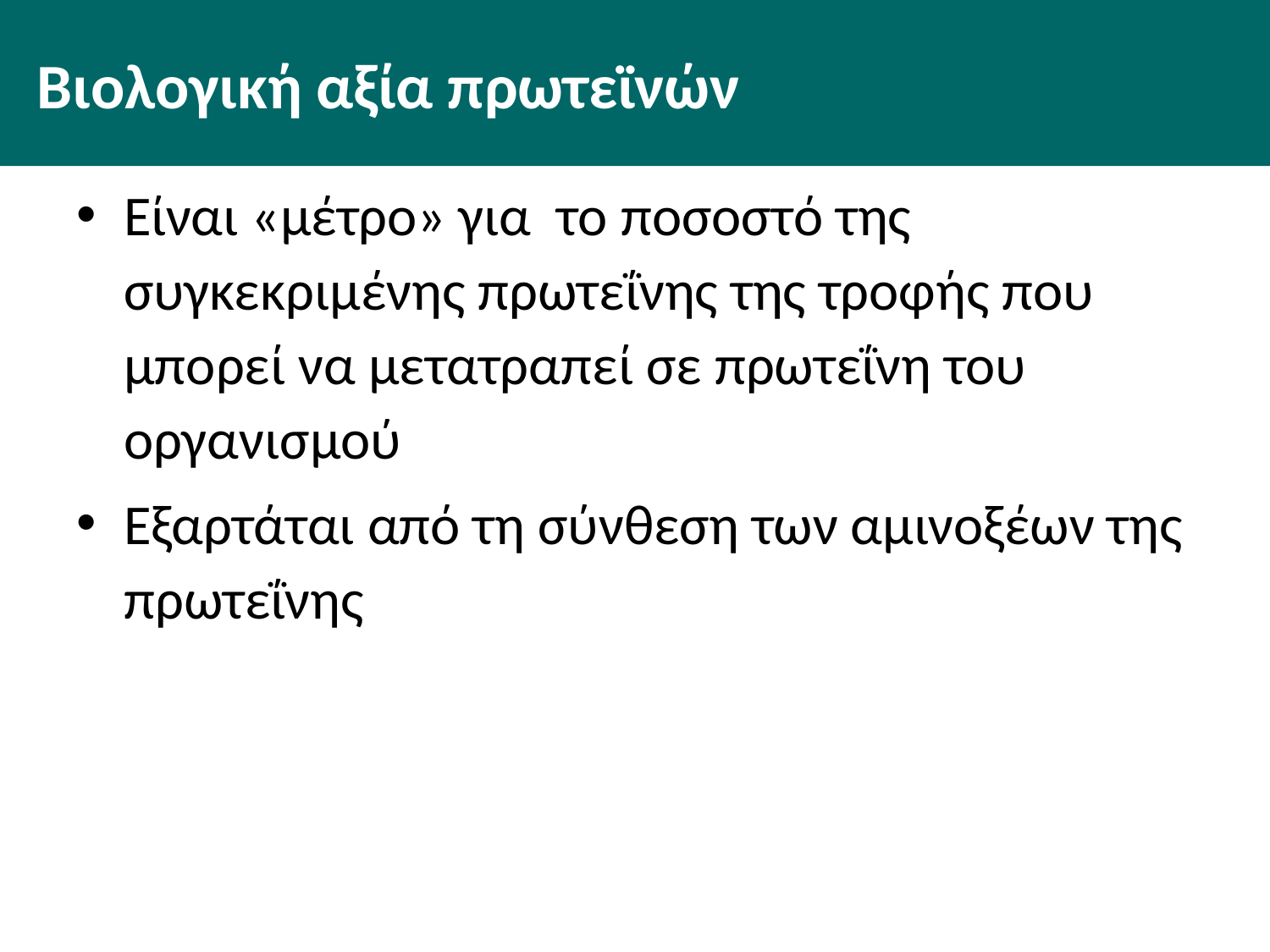

# Βιολογική αξία πρωτεϊνών
Είναι «μέτρο» για  το ποσοστό της συγκεκριμένης πρωτεΐνης της τροφής που μπορεί να μετατραπεί σε πρωτεΐνη του οργανισμού
Εξαρτάται από τη σύνθεση των αμινοξέων της πρωτεΐνης